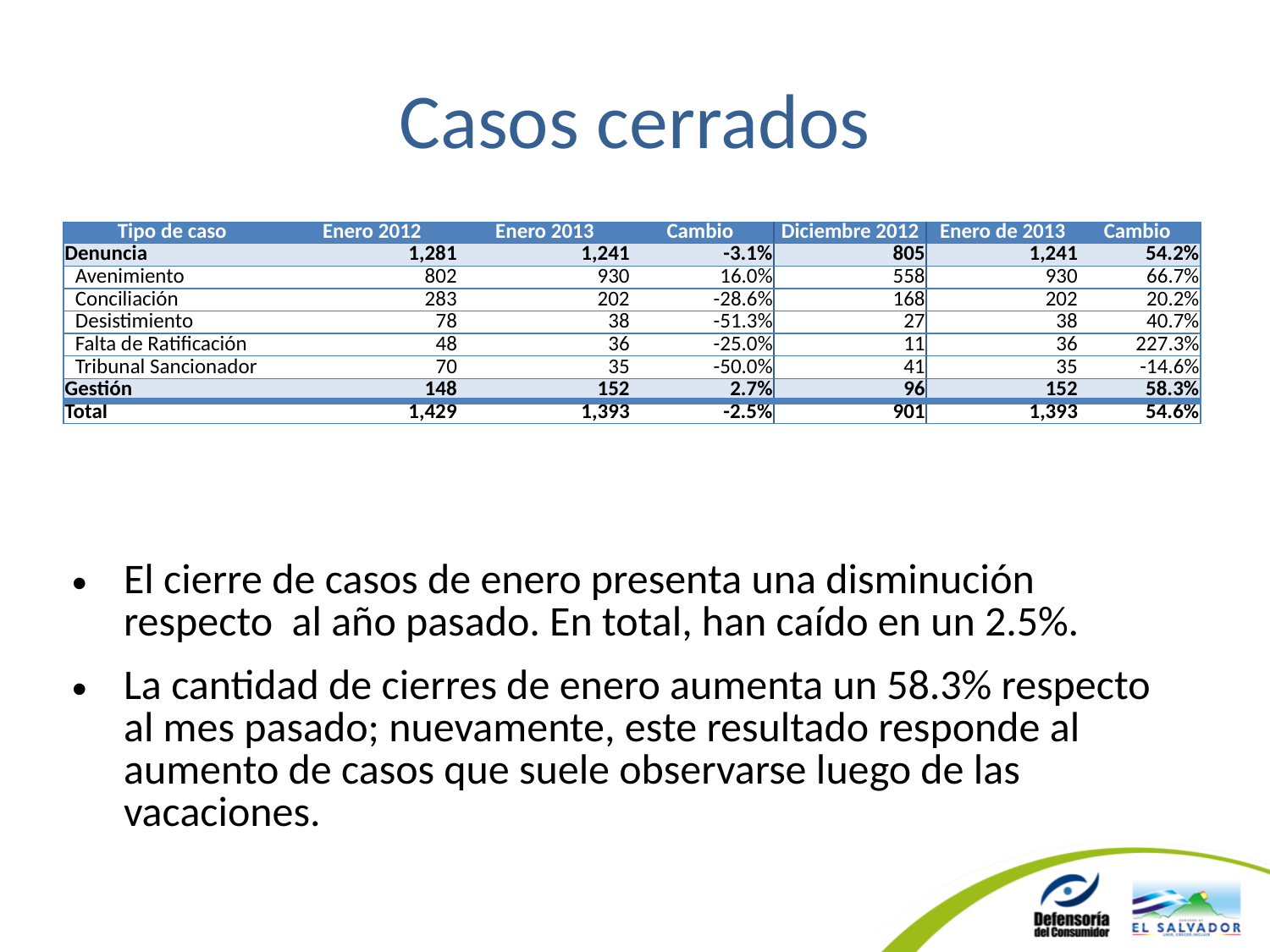

# Casos cerrados
| Tipo de caso | Enero 2012 | Enero 2013 | Cambio | Diciembre 2012 | Enero de 2013 | Cambio |
| --- | --- | --- | --- | --- | --- | --- |
| Denuncia | 1,281 | 1,241 | -3.1% | 805 | 1,241 | 54.2% |
| Avenimiento | 802 | 930 | 16.0% | 558 | 930 | 66.7% |
| Conciliación | 283 | 202 | -28.6% | 168 | 202 | 20.2% |
| Desistimiento | 78 | 38 | -51.3% | 27 | 38 | 40.7% |
| Falta de Ratificación | 48 | 36 | -25.0% | 11 | 36 | 227.3% |
| Tribunal Sancionador | 70 | 35 | -50.0% | 41 | 35 | -14.6% |
| Gestión | 148 | 152 | 2.7% | 96 | 152 | 58.3% |
| Total | 1,429 | 1,393 | -2.5% | 901 | 1,393 | 54.6% |
El cierre de casos de enero presenta una disminución respecto  al año pasado. En total, han caído en un 2.5%.
La cantidad de cierres de enero aumenta un 58.3% respecto al mes pasado; nuevamente, este resultado responde al aumento de casos que suele observarse luego de las vacaciones.